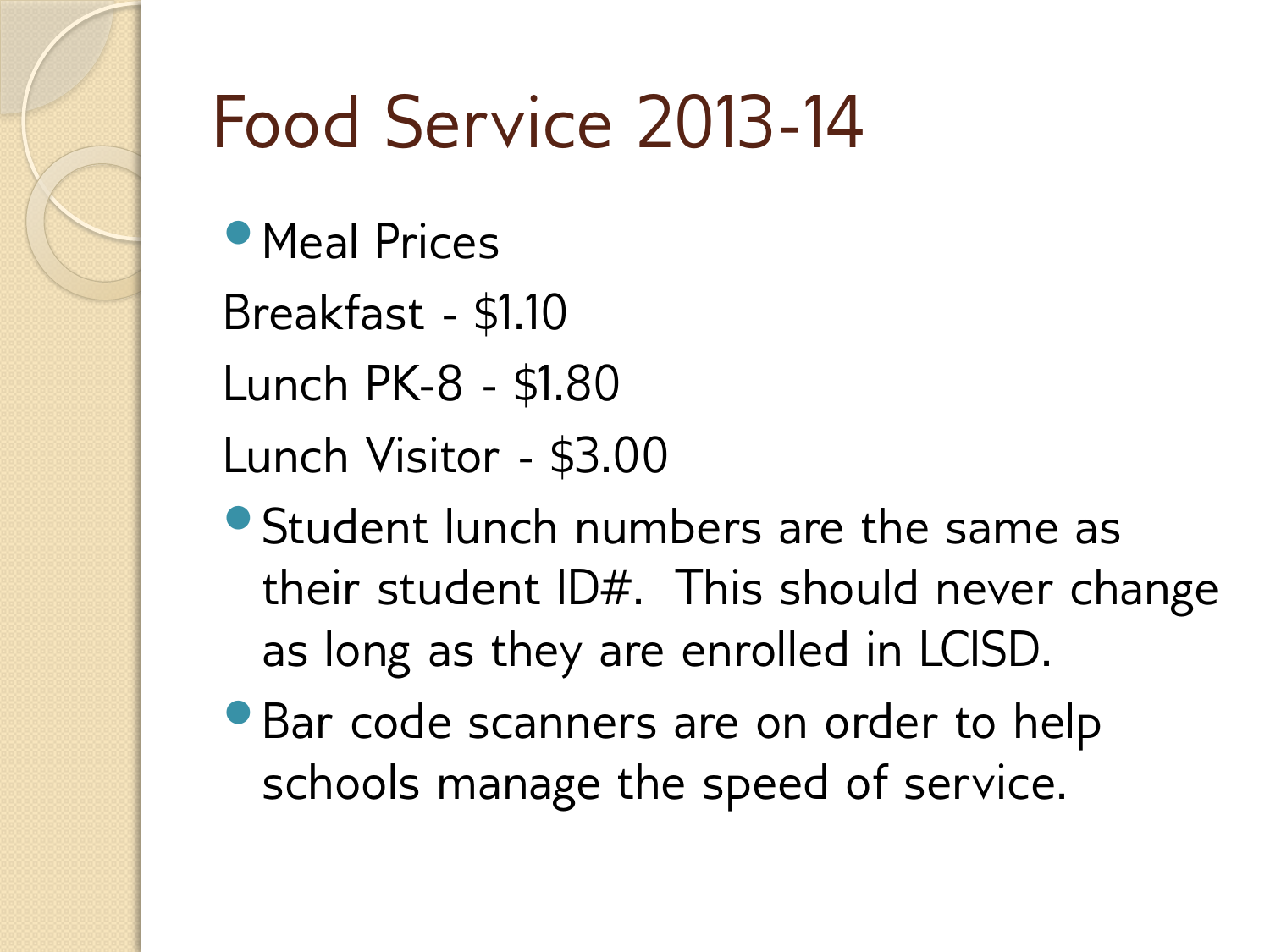

# Food Service 2013-14
Meal Prices
	Breakfast - $1.10
	Lunch PK-8 - $1.80
	Lunch Visitor - $3.00
Student lunch numbers are the same as their student ID#.  This should never change as long as they are enrolled in LCISD.
Bar code scanners are on order to help schools manage the speed of service.